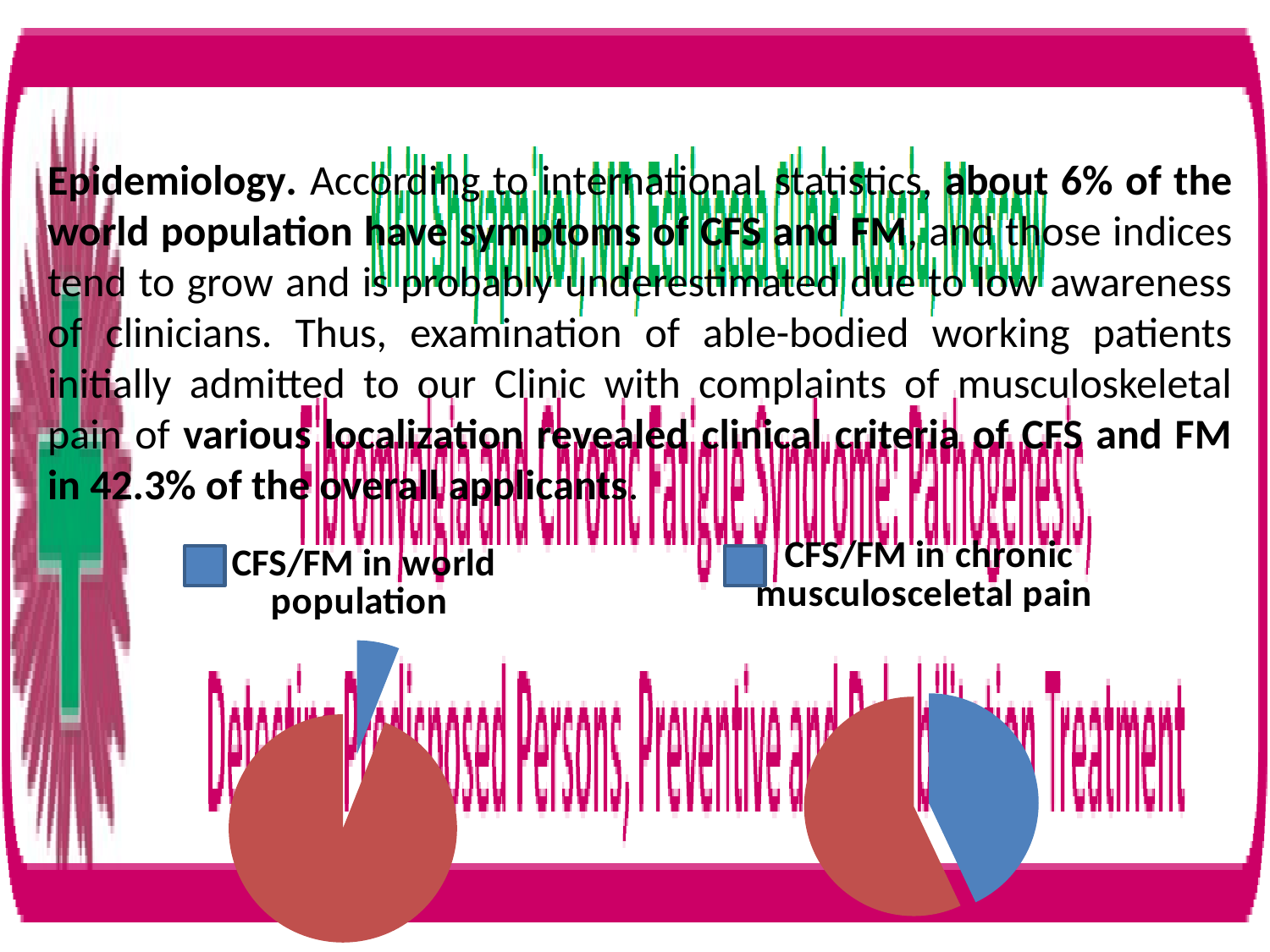

Epidemiology. According to international statistics, about 6% of the world population have symptoms of CFS and FM, and those indices tend to grow and is probably underestimated due to low awareness of clinicians. Thus, examination of able-bodied working patients initially admitted to our Clinic with complaints of musculoskeletal pain of various localization revealed clinical criteria of CFS and FM in 42.3% of the overall applicants.

### Chart: CFS/FM in world population

| Category | Столбец1 |
|---|---|
| CFS/FMA | 6.0 |

### Chart: CFS/FM in chronic musculosceletal pain

| Category | Столбец1 |
|---|---|
| CFS/FMA | 43.0 |